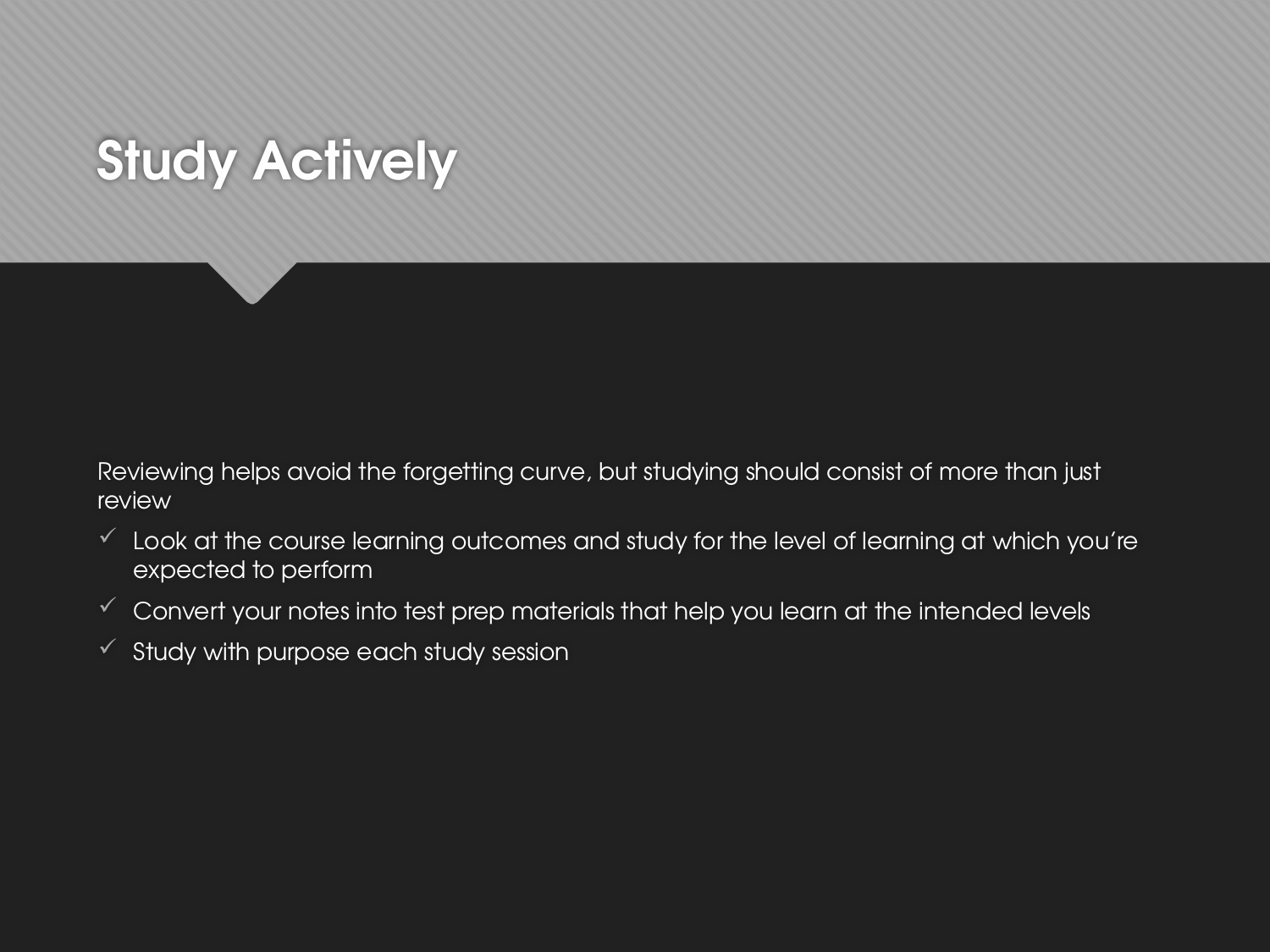

# Study Actively
Reviewing helps avoid the forgetting curve, but studying should consist of more than just review
Look at the course learning outcomes and study for the level of learning at which you’re expected to perform
Convert your notes into test prep materials that help you learn at the intended levels
Study with purpose each study session